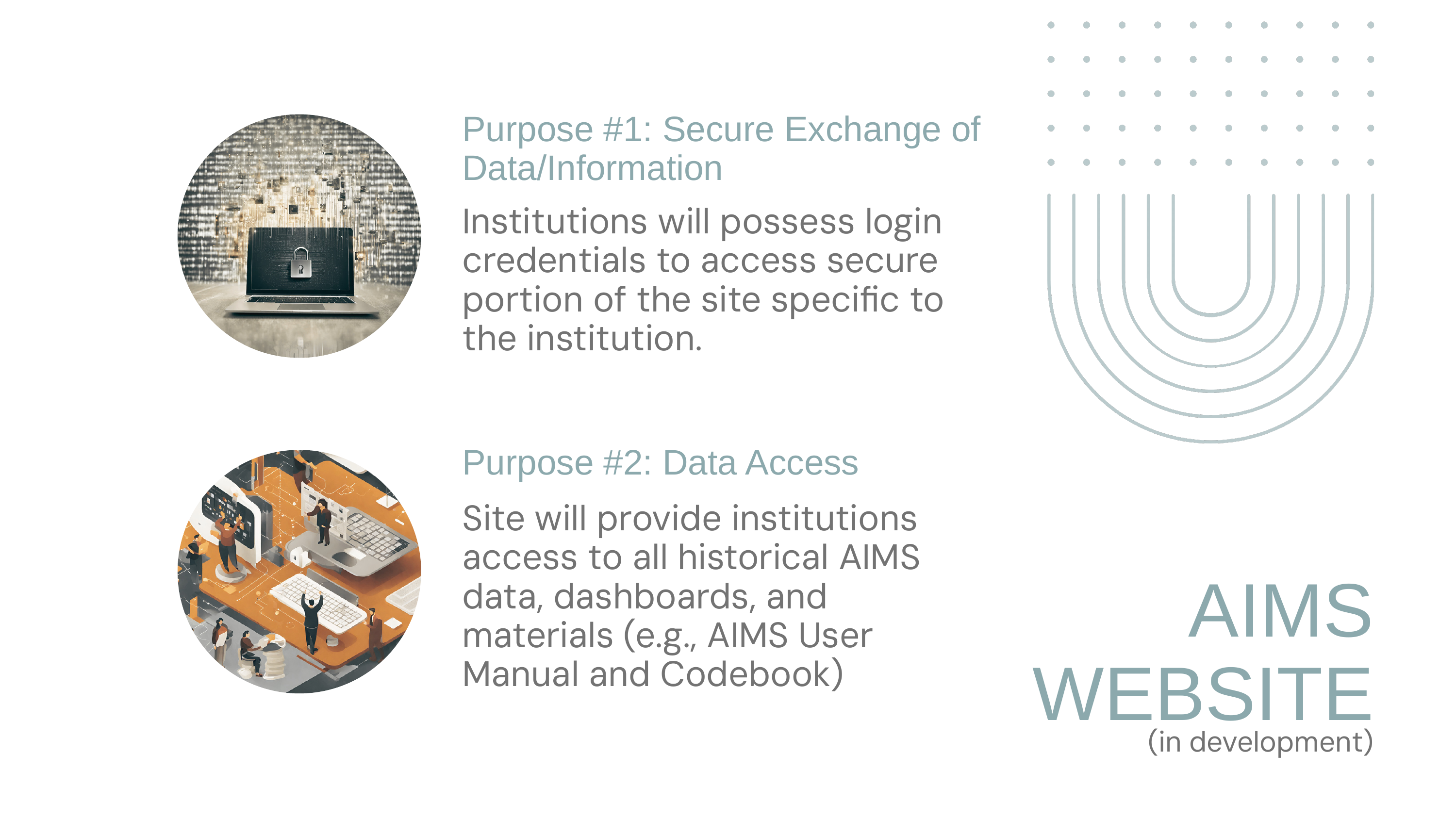

Purpose #1: Secure Exchange of Data/Information

Institutions will possess login credentials to access secure portion of the site specific to the institution.
Purpose #2: Data Access

Site will provide institutions access to all historical AIMS data, dashboards, and materials (e.g., AIMS User Manual and Codebook)
AIMS WEBSITE
(in development)